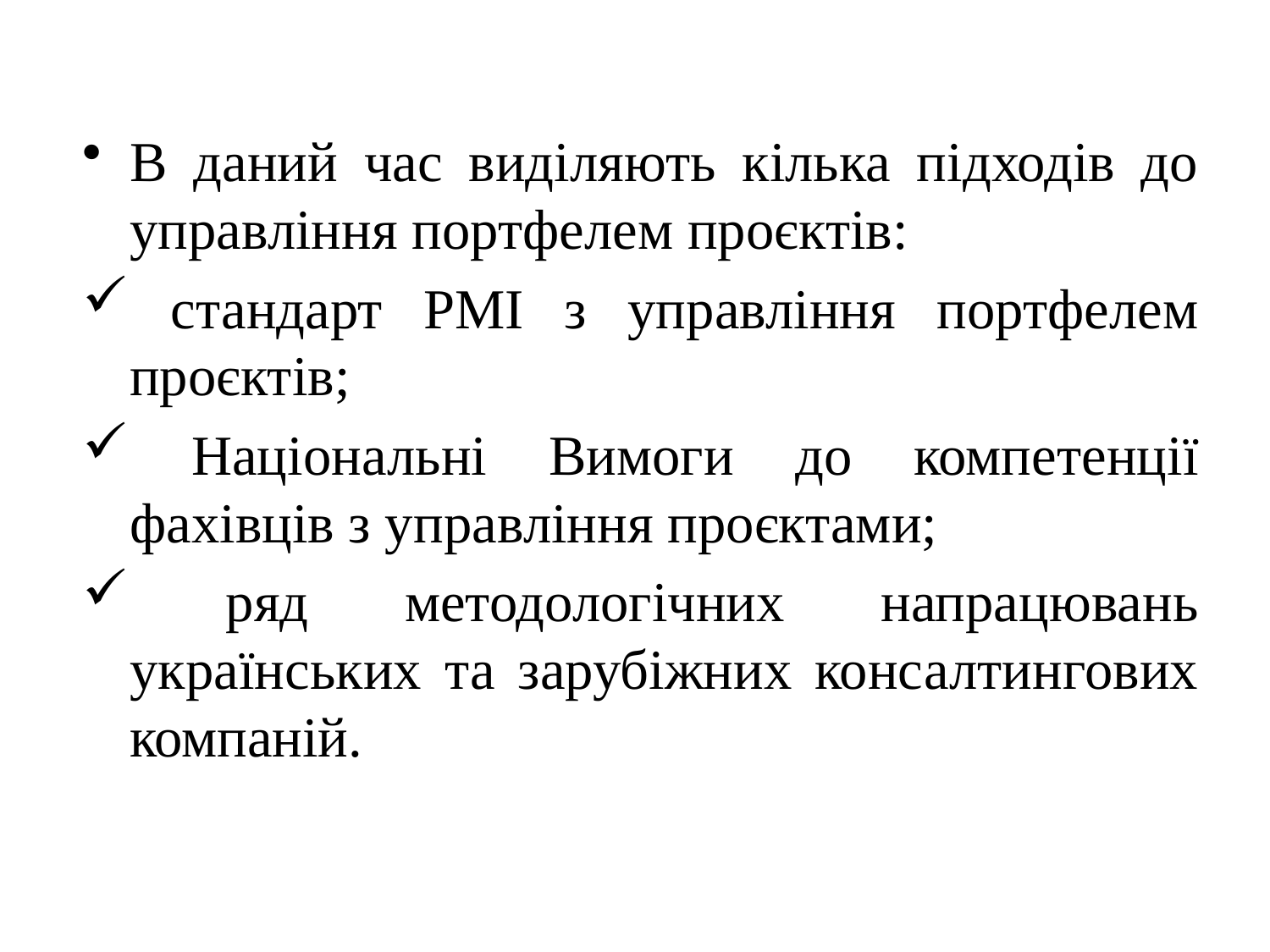

В даний час виділяють кілька підходів до
управління портфелем проєктів:
 стандарт PMI з управління портфелем
проєктів;
 Національні Вимоги до компетенції
фахівців з управління проєктами;
 ряд методологічних напрацювань українських та зарубіжних консалтингових компаній.